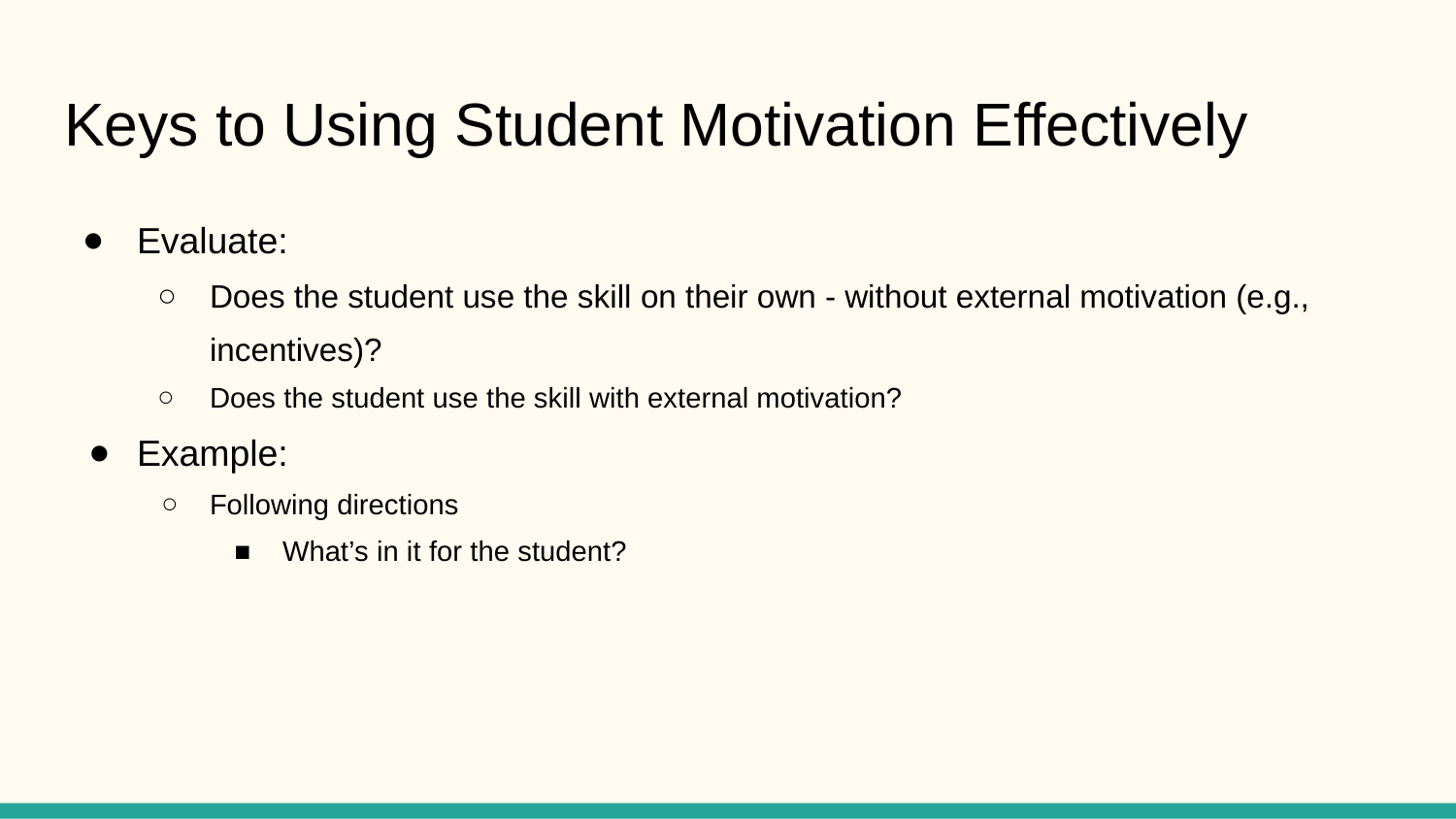

# Keys to Using Student Motivation Effectively
Evaluate:
Does the student use the skill on their own - without external motivation (e.g., incentives)?
Does the student use the skill with external motivation?
Example:
Following directions
What’s in it for the student?